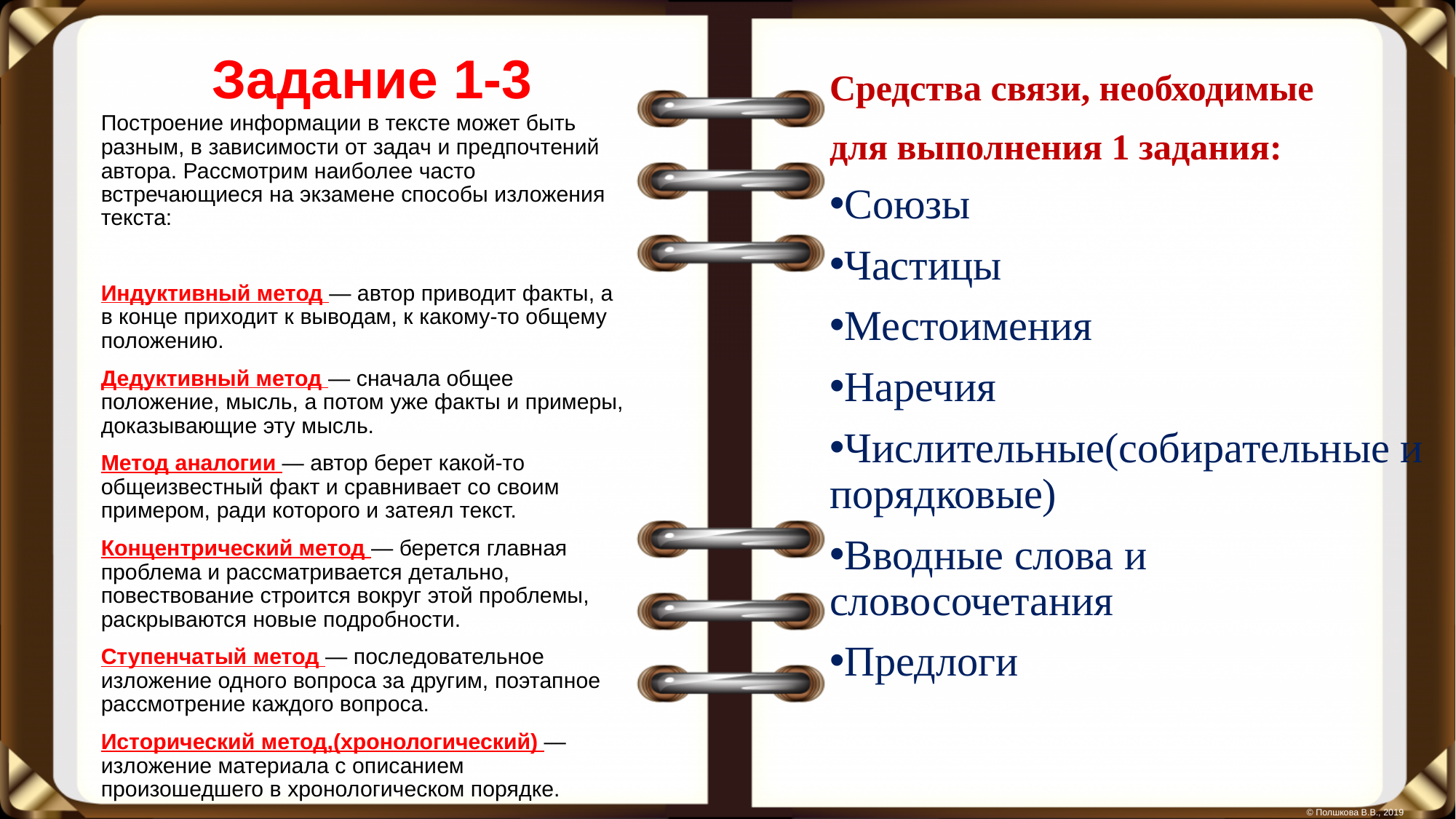

# Задание 1-3
Средства связи, необходимые
для выполнения 1 задания:
Союзы
Частицы
Местоимения
Наречия
Числительные(собирательные и порядковые)
Вводные слова и словосочетания
Предлоги
Построение информации в тексте может быть разным, в зависимости от задач и предпочтений автора. Рассмотрим наиболее часто встречающиеся на экзамене способы изложения текста:

Индуктивный метод — автор приводит факты, а в конце приходит к выводам, к какому-то общему положению.
Дедуктивный метод — сначала общее положение, мысль, а потом уже факты и примеры, доказывающие эту мысль.
Метод аналогии — автор берет какой-то общеизвестный факт и сравнивает со своим примером, ради которого и затеял текст.
Концентрический метод — берется главная проблема и рассматривается детально, повествование строится вокруг этой проблемы, раскрываются новые подробности.
Ступенчатый метод — последовательное изложение одного вопроса за другим, поэтапное рассмотрение каждого вопроса.
Исторический метод,(хронологический) — изложение материала с описанием произошедшего в хронологическом порядке.